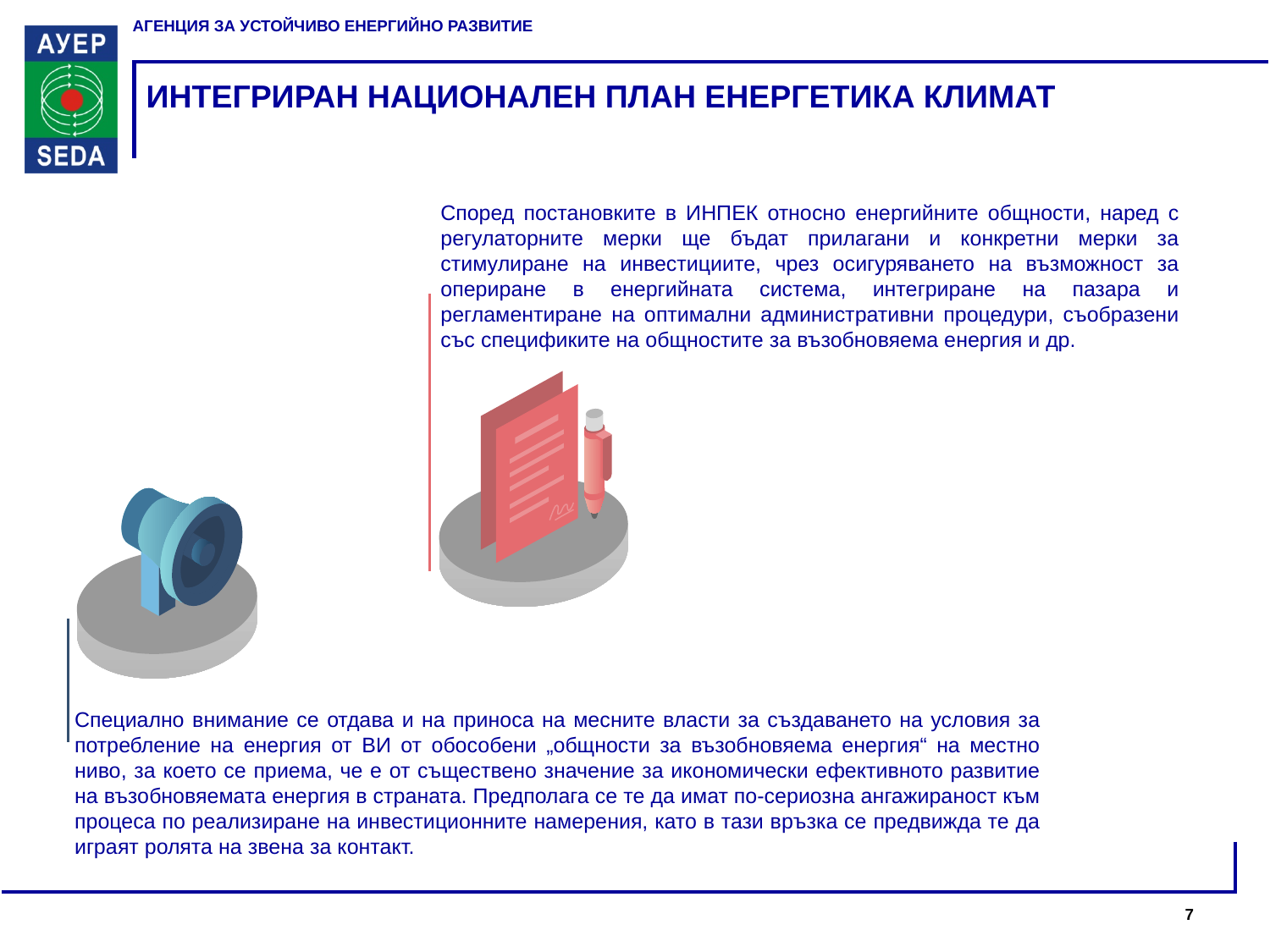

# ИНТЕГРИРАН НАЦИОНАЛЕН ПЛАН ЕНЕРГЕТИКА КЛИМАТ
Според постановките в ИНПЕК относно енергийните общности, наред с регулаторните мерки ще бъдат прилагани и конкретни мерки за стимулиране на инвестициите, чрез осигуряването на възможност за опериране в енергийната система, интегриране на пазара и регламентиране на оптимални административни процедури, съобразени със спецификите на общностите за възобновяема енергия и др.

Специално внимание се отдава и на приноса на месните власти за създаването на условия за потребление на енергия от ВИ от обособени „общности за възобновяема енергия“ на местно ниво, за което се приема, че е от съществено значение за икономически ефективното развитие на възобновяемата енергия в страната. Предполага се те да имат по-сериозна ангажираност към процеса по реализиране на инвестиционните намерения, като в тази връзка се предвижда те да играят ролята на звена за контакт.
7